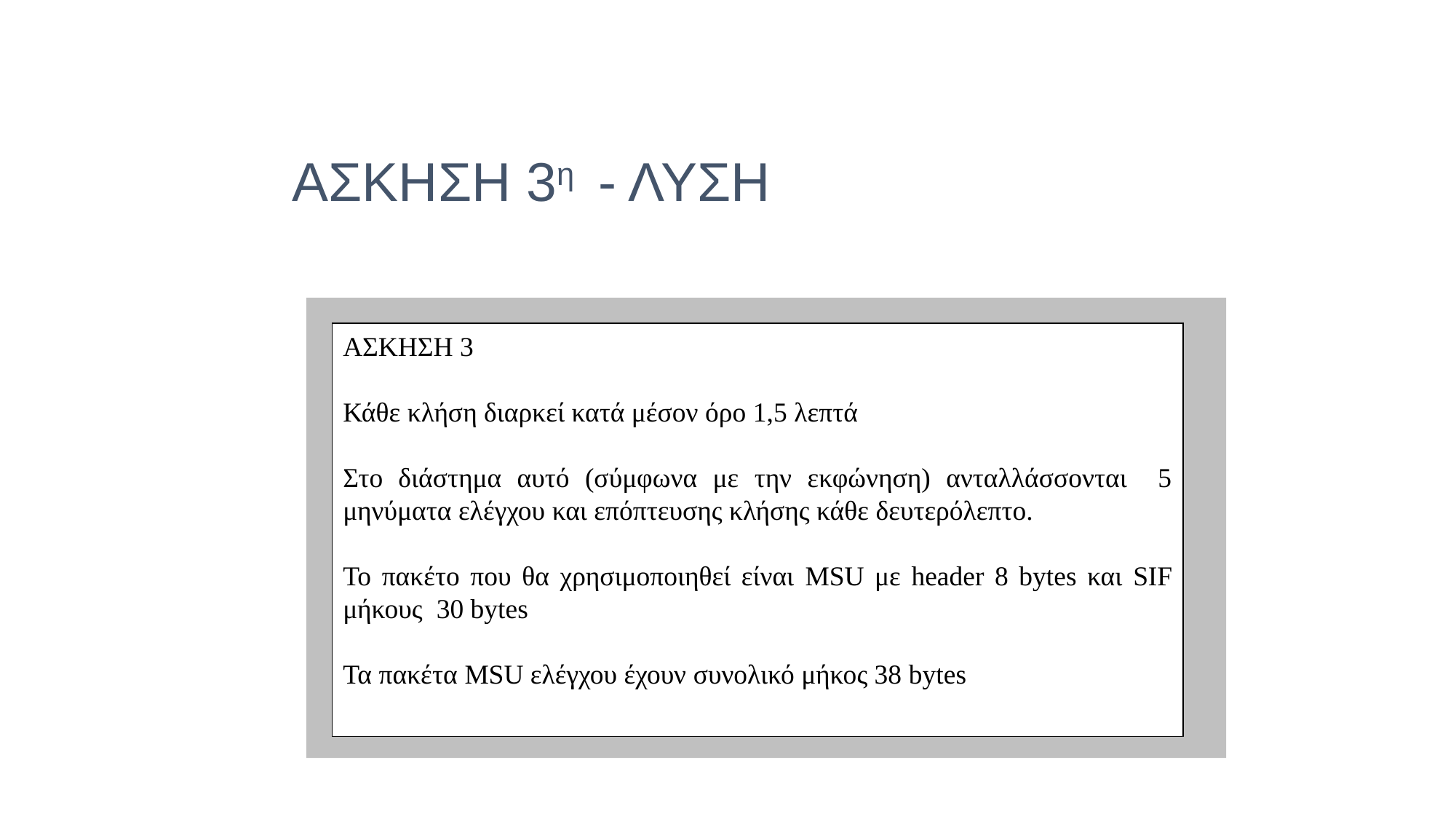

ΑΣΚΗΣΗ 3η  - ΛΥΣΗ

ΑΣΚΗΣΗ 3

Κάθε κλήση διαρκεί κατά μέσον όρο 1,5 λεπτά

Στο διάστημα αυτό (σύμφωνα με την εκφώνηση) ανταλλάσσονται  5 μηνύματα ελέγχου και επόπτευσης κλήσης κάθε δευτερόλεπτο.

Το πακέτο που θα χρησιμοποιηθεί είναι MSU με header 8 bytes και SIF μήκους  30 bytes

Τα πακέτα MSU ελέγχου έχουν συνολικό μήκος 38 bytes